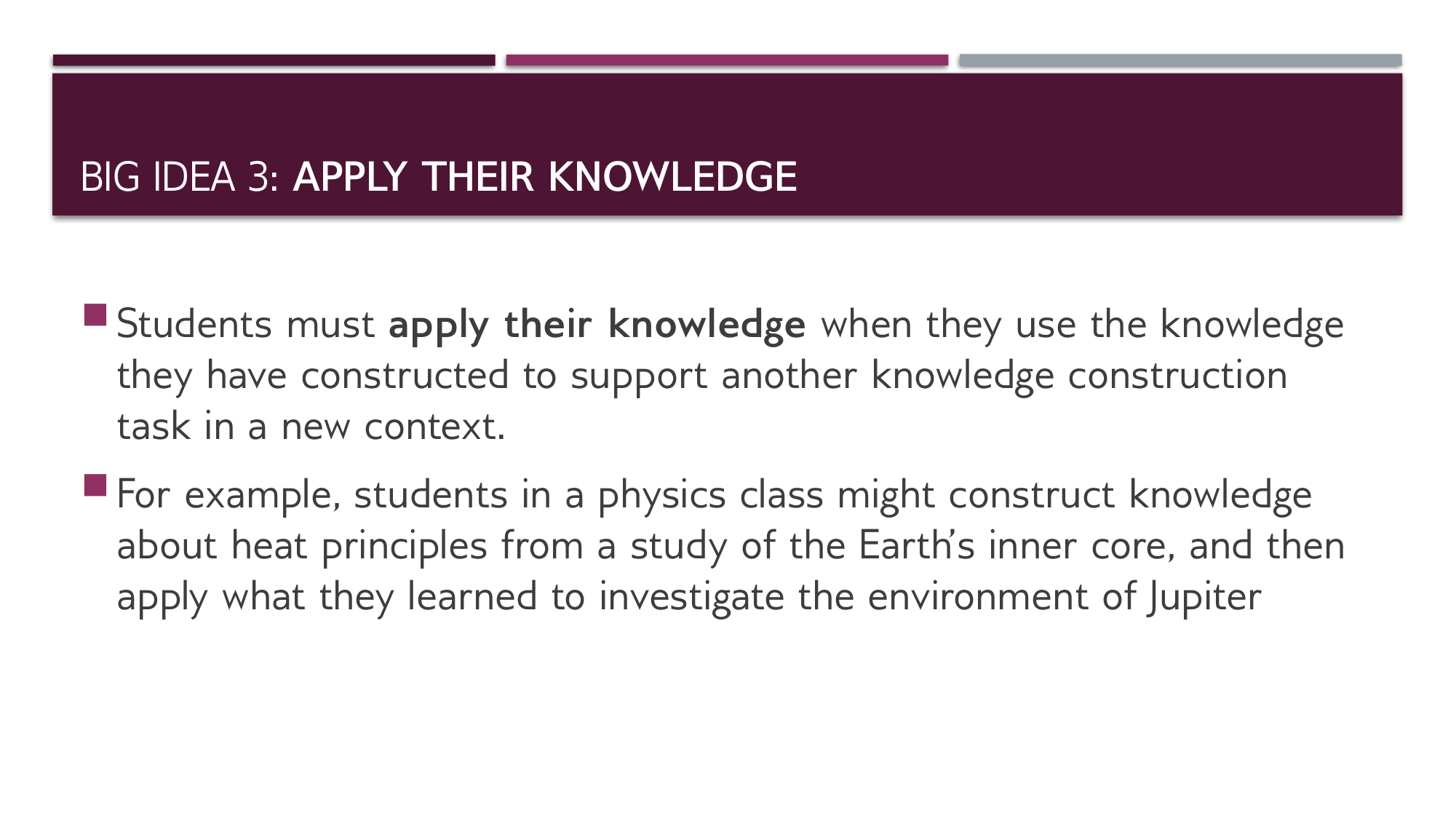

# BIG IDEA 3: Apply their knowledge
Students must apply their knowledge when they use the knowledge they have constructed to support another knowledge construction task in a new context.
For example, students in a physics class might construct knowledge about heat principles from a study of the Earth’s inner core, and then apply what they learned to investigate the environment of Jupiter